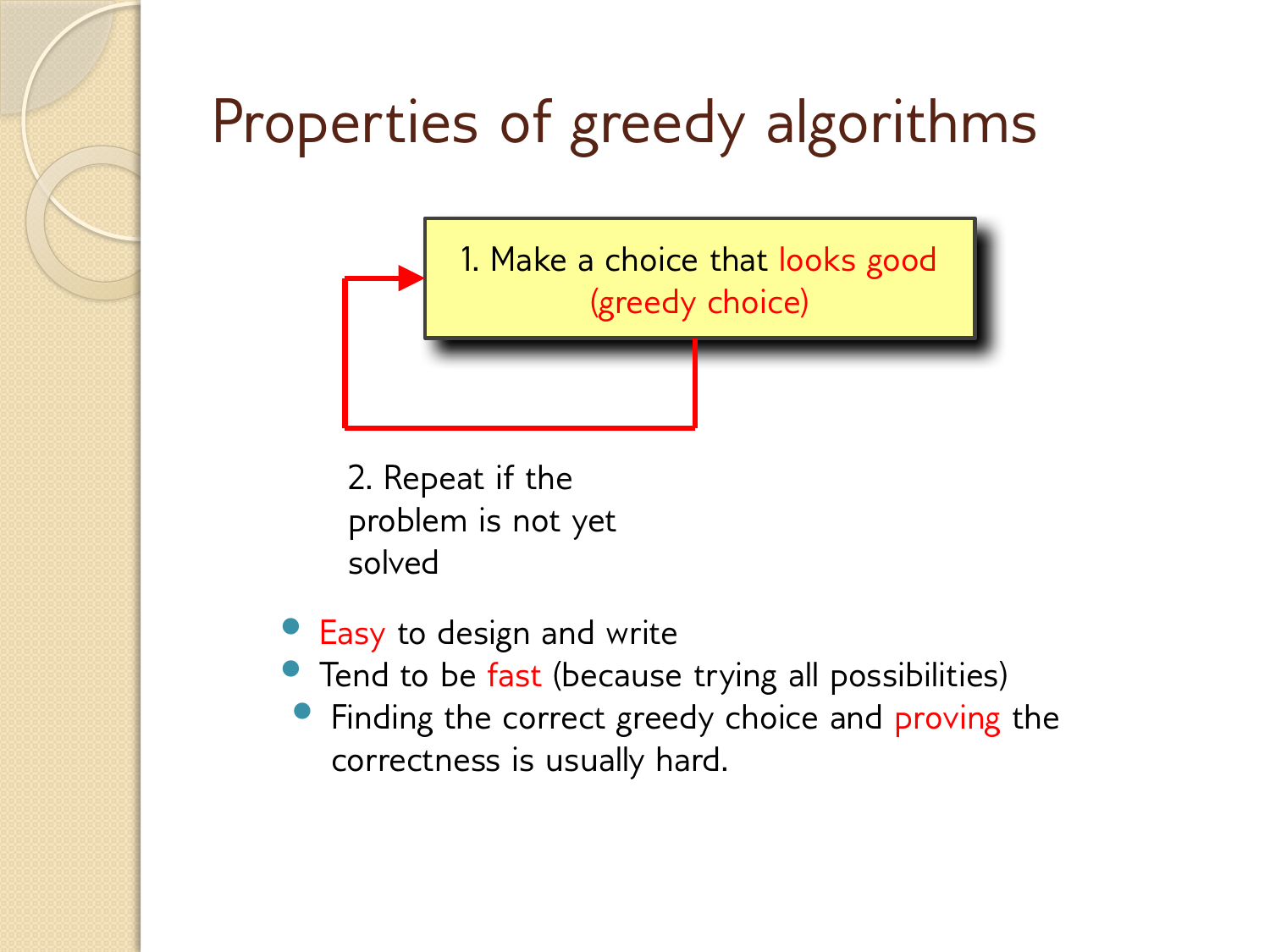

# Properties of greedy algorithms
1. Make a choice that looks good (greedy choice)
2. Repeat if the problem is not yet solved
Easy to design and write
Tend to be fast (because trying all possibilities)
Finding the correct greedy choice and proving the correctness is usually hard.